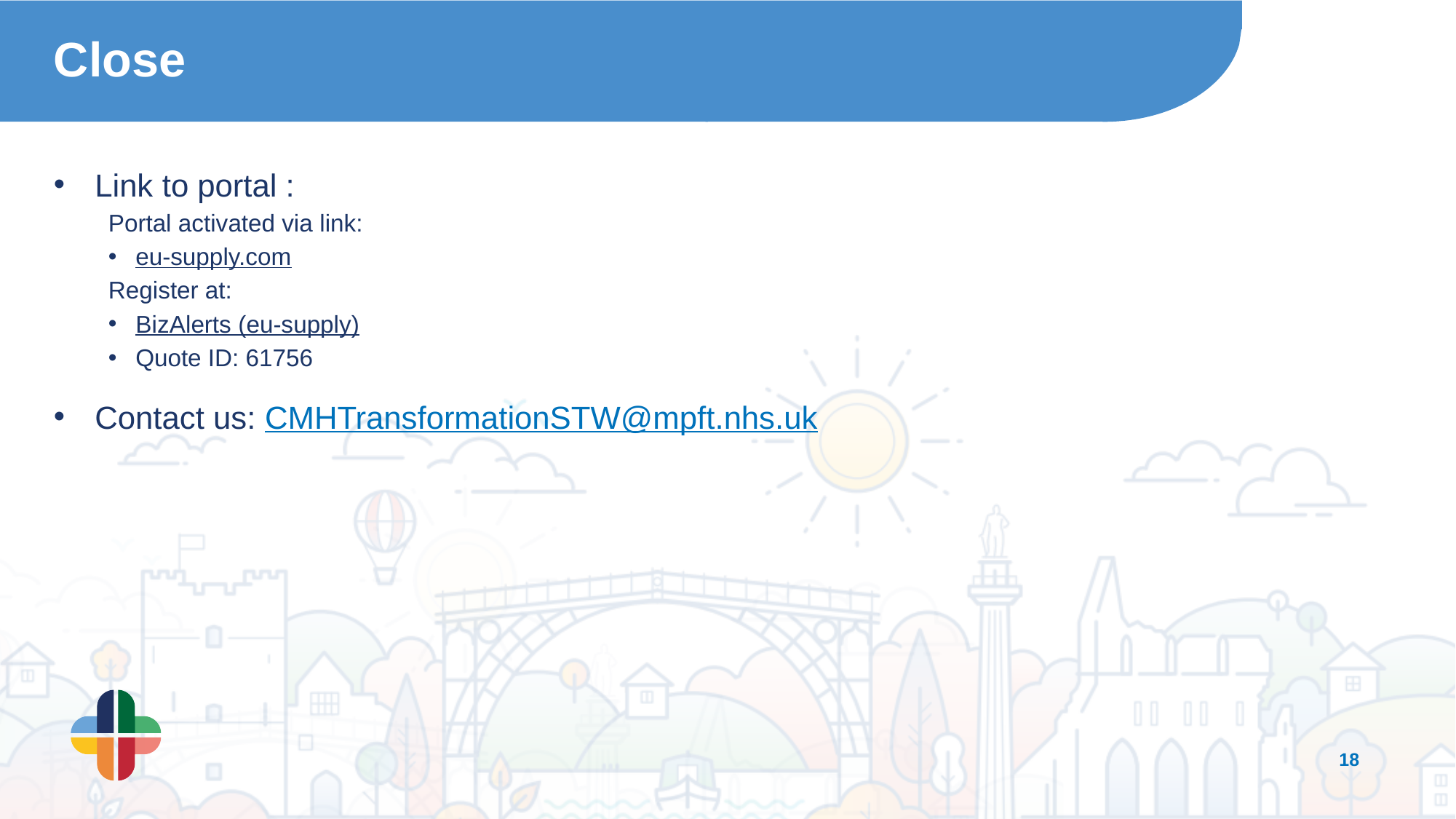

Close
Link to portal :
Portal activated via link:
eu-supply.com
Register at:
BizAlerts (eu-supply)
Quote ID: 61756
Contact us: CMHTransformationSTW@mpft.nhs.uk
18